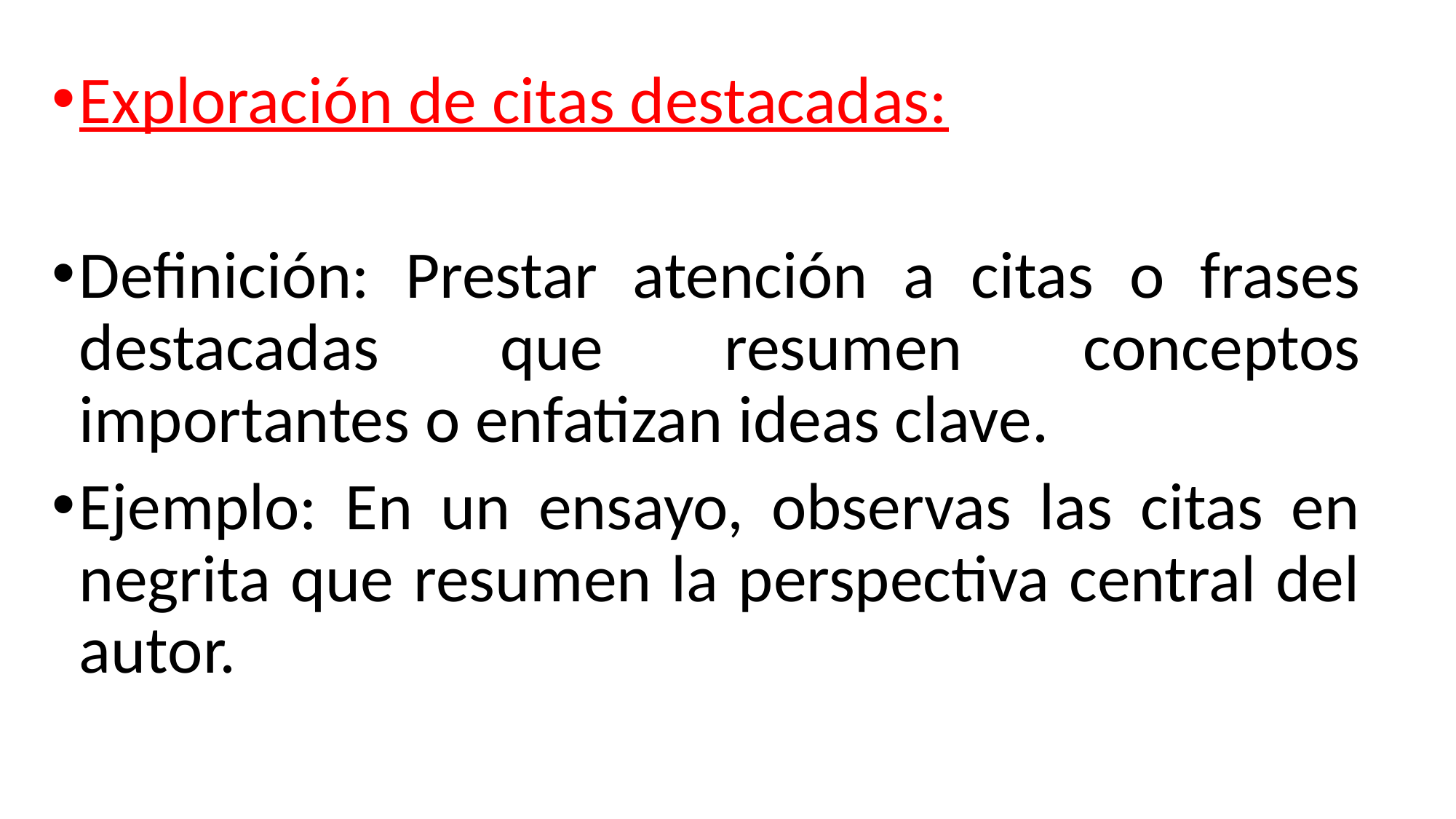

Exploración de citas destacadas:

Definición: Prestar atención a citas o frases destacadas que resumen conceptos importantes o enfatizan ideas clave.
Ejemplo: En un ensayo, observas las citas en negrita que resumen la perspectiva central del autor.